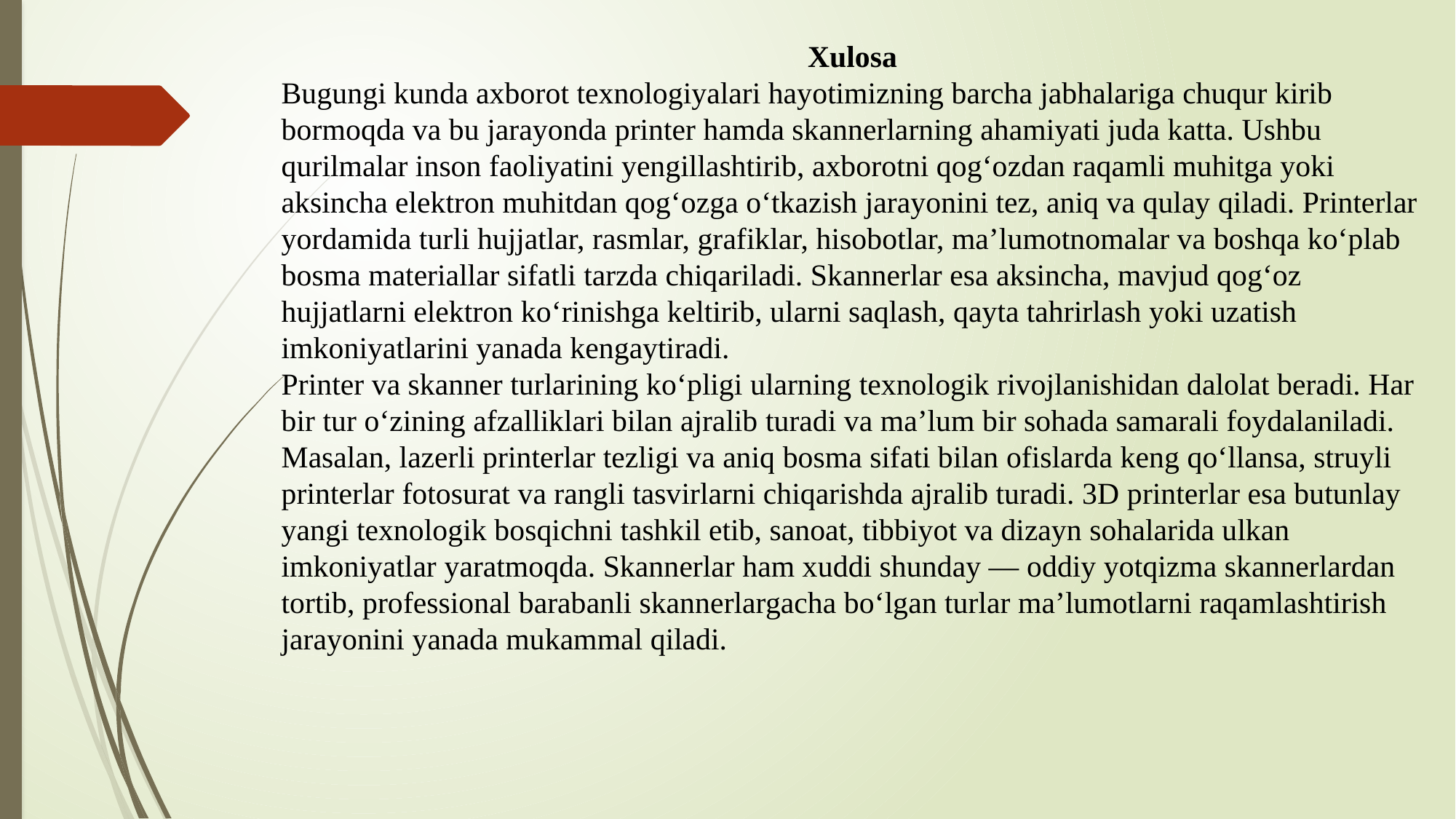

Xulosa
Bugungi kunda axborot texnologiyalari hayotimizning barcha jabhalariga chuqur kirib bormoqda va bu jarayonda printer hamda skannerlarning ahamiyati juda katta. Ushbu qurilmalar inson faoliyatini yengillashtirib, axborotni qog‘ozdan raqamli muhitga yoki aksincha elektron muhitdan qog‘ozga o‘tkazish jarayonini tez, aniq va qulay qiladi. Printerlar yordamida turli hujjatlar, rasmlar, grafiklar, hisobotlar, ma’lumotnomalar va boshqa ko‘plab bosma materiallar sifatli tarzda chiqariladi. Skannerlar esa aksincha, mavjud qog‘oz hujjatlarni elektron ko‘rinishga keltirib, ularni saqlash, qayta tahrirlash yoki uzatish imkoniyatlarini yanada kengaytiradi.
Printer va skanner turlarining ko‘pligi ularning texnologik rivojlanishidan dalolat beradi. Har bir tur o‘zining afzalliklari bilan ajralib turadi va ma’lum bir sohada samarali foydalaniladi. Masalan, lazerli printerlar tezligi va aniq bosma sifati bilan ofislarda keng qo‘llansa, struyli printerlar fotosurat va rangli tasvirlarni chiqarishda ajralib turadi. 3D printerlar esa butunlay yangi texnologik bosqichni tashkil etib, sanoat, tibbiyot va dizayn sohalarida ulkan imkoniyatlar yaratmoqda. Skannerlar ham xuddi shunday — oddiy yotqizma skannerlardan tortib, professional barabanli skannerlargacha bo‘lgan turlar ma’lumotlarni raqamlashtirish jarayonini yanada mukammal qiladi.